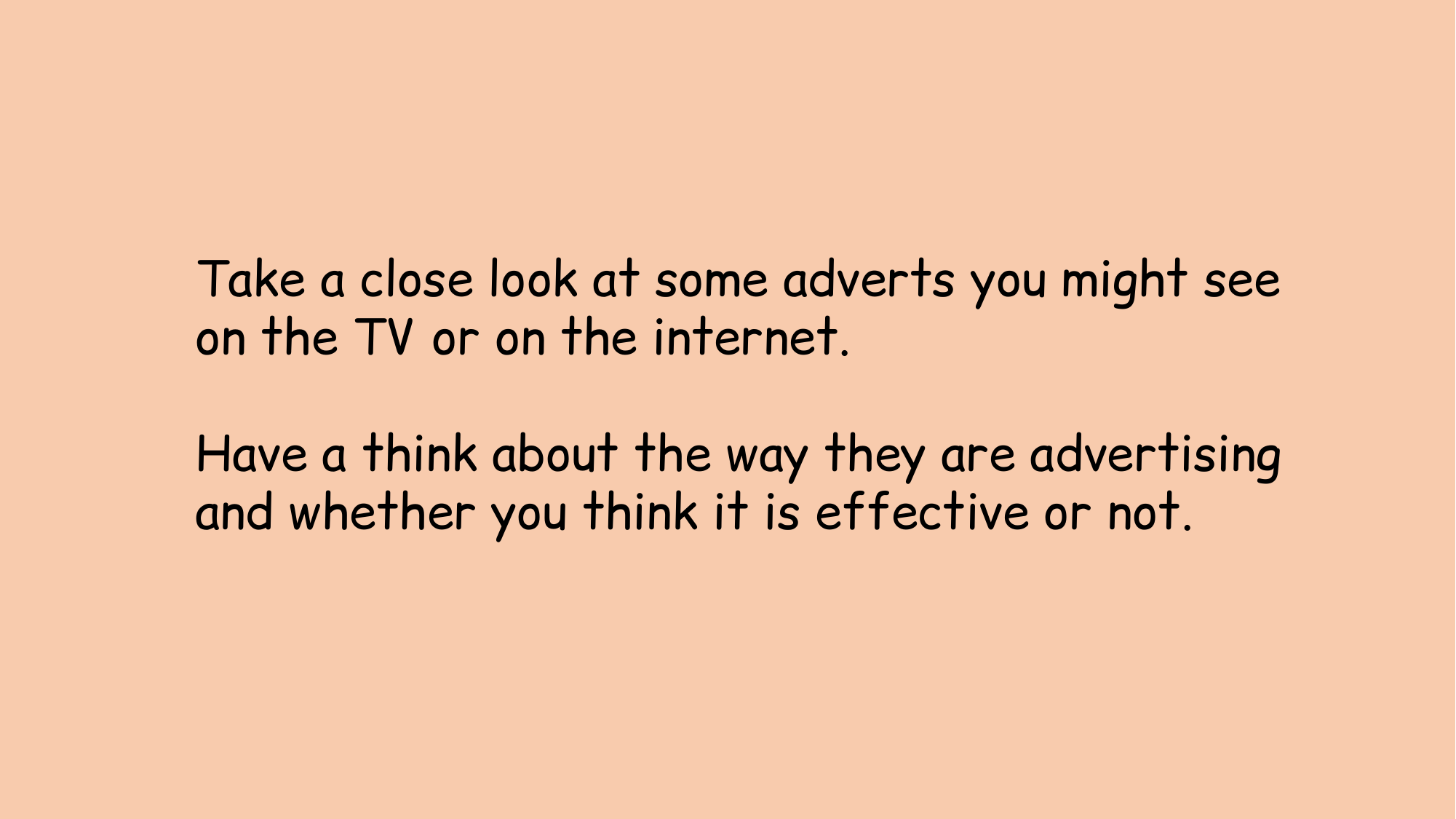

Take a close look at some adverts you might see on the TV or on the internet.

Have a think about the way they are advertising and whether you think it is effective or not.